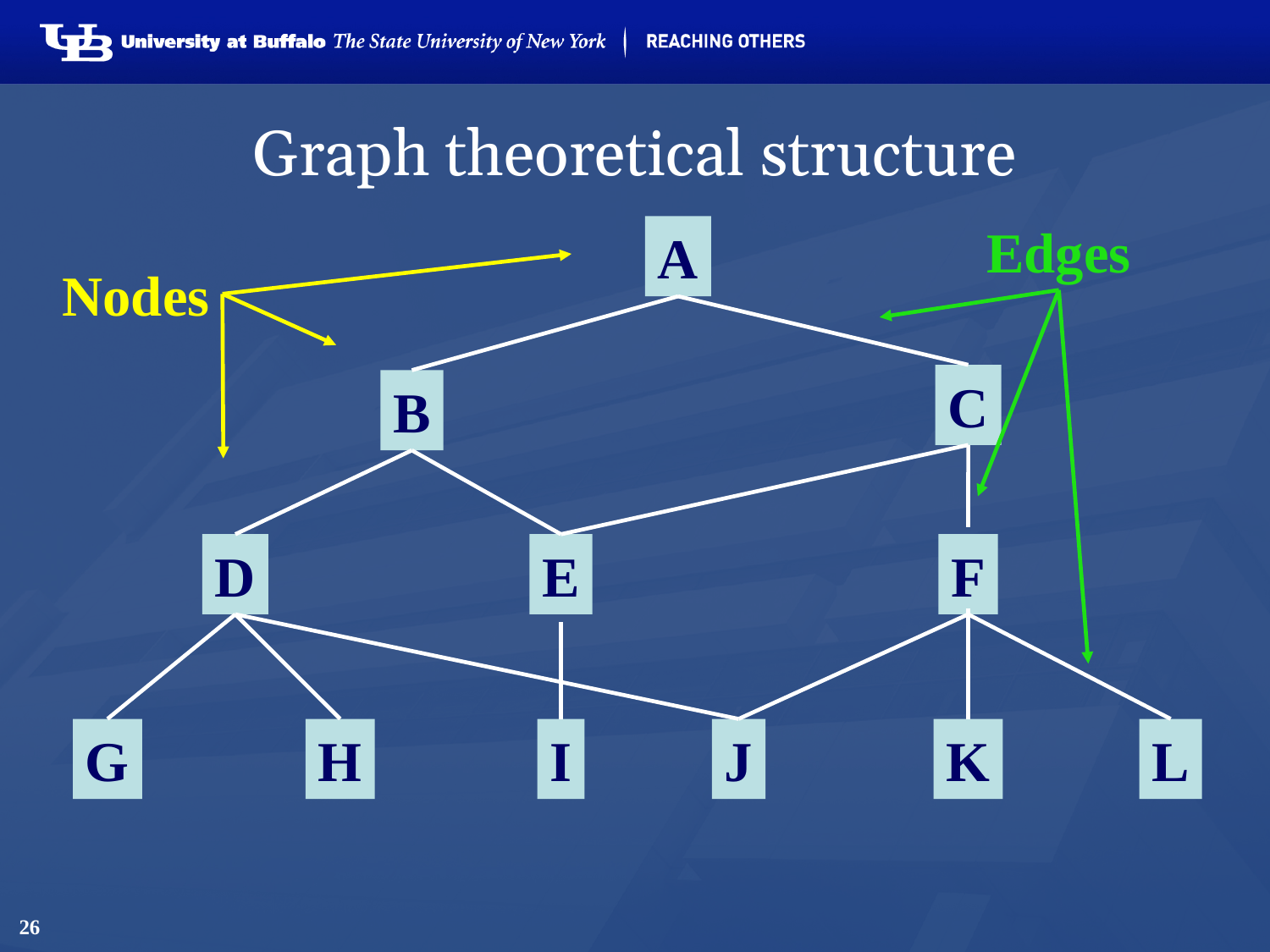

# Graph theoretical structure
Edges
Nodes
A
C
B
D
E
F
G
H
I
J
K
L
26